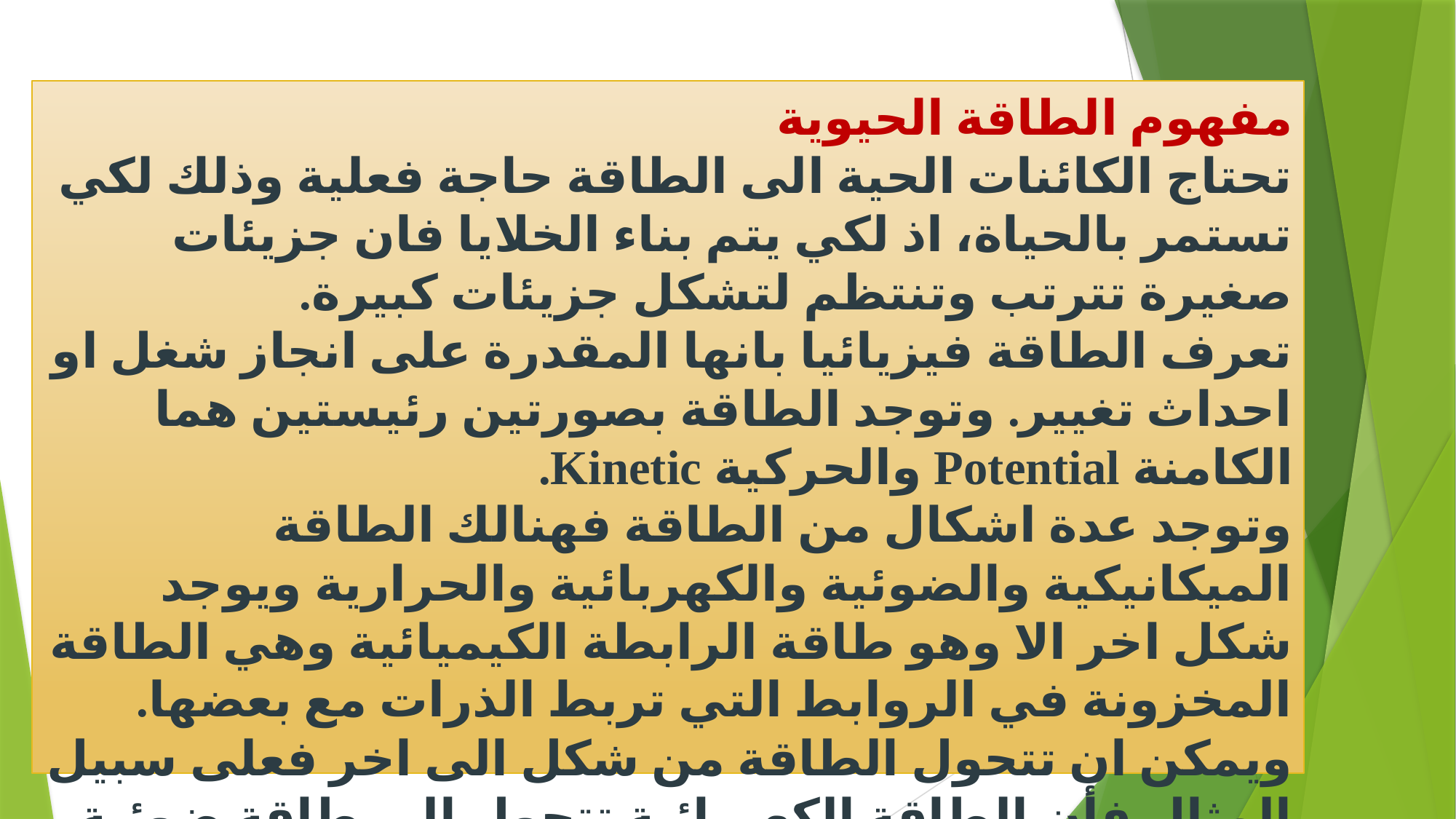

# مفهوم الطاقة الحيوية تحتاج الكائنات الحية الى الطاقة حاجة فعلية وذلك لكي تستمر بالحياة، اذ لكي يتم بناء الخلايا فان جزيئات صغيرة تترتب وتنتظم لتشكل جزيئات كبيرة. تعرف الطاقة فيزيائيا بانها المقدرة على انجاز شغل او احداث تغيير. وتوجد الطاقة بصورتين رئيستين هما الكامنة Potential والحركية Kinetic. وتوجد عدة اشكال من الطاقة فهنالك الطاقة الميكانيكية والضوئية والكهربائية والحرارية ويوجد شكل اخر الا وهو طاقة الرابطة الكيميائية وهي الطاقة المخزونة في الروابط التي تربط الذرات مع بعضها. ويمكن ان تتحول الطاقة من شكل الى اخر فعلى سبيل المثال فأن الطاقة الكهربائية تتحول الى طاقة ضوئية تبدو بشكل مصباح مضئ، او تحول الطاقة الضوئية من الشمس بواسطة النباتات الخضر والطحالب الى طاقة كيميائية.